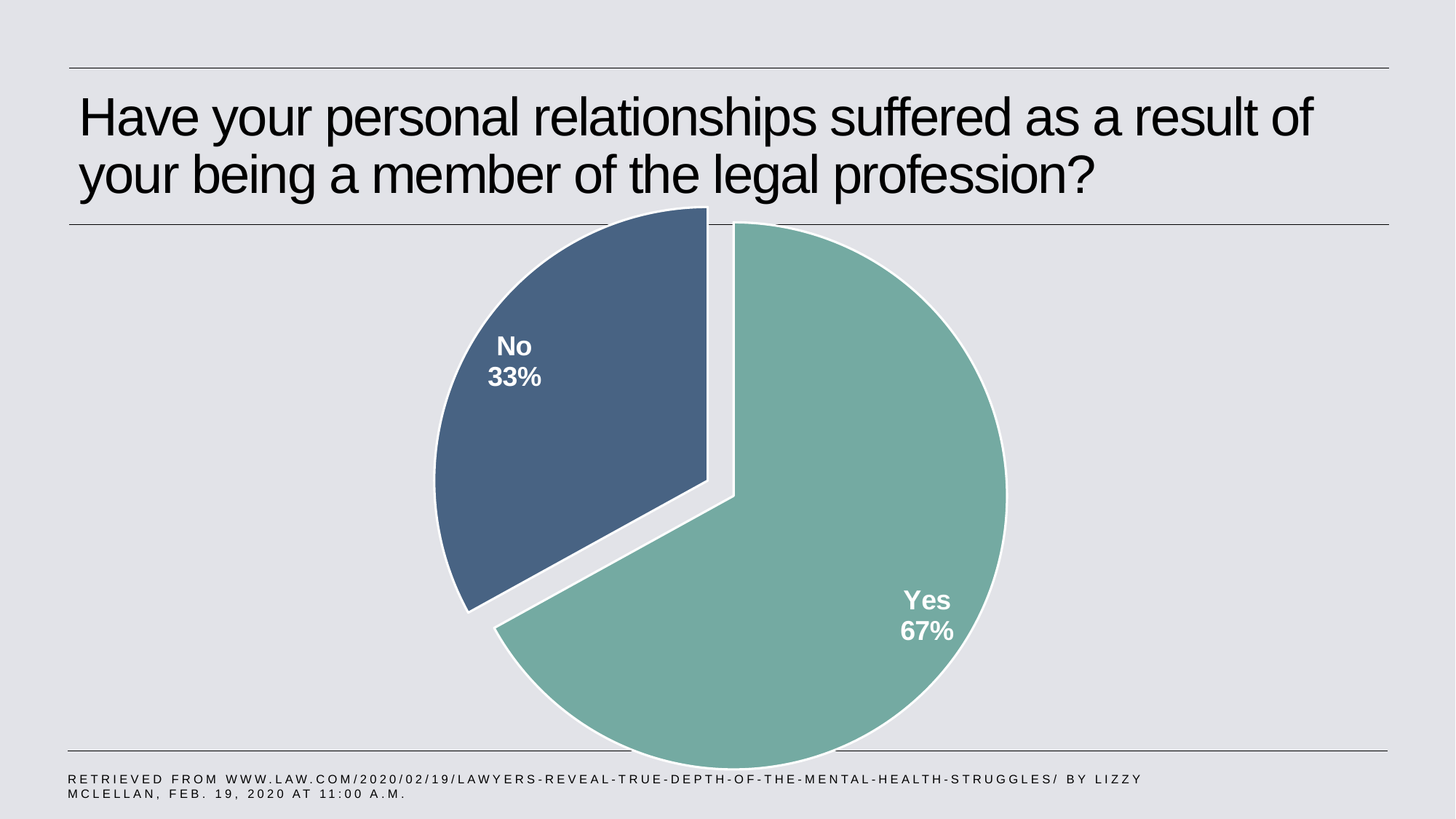

# Have your personal relationships suffered as a result of your being a member of the legal profession?

### Chart

| Category | Personal Relationships Suffered? |
|---|---|
| Yes | 0.6698 |
| No | 0.3302 |
Retrieved from www.law.com/2020/02/19/lawyers-reveal-true-depth-of-the-mental-health-struggles/ by Lizzy McLellan, Feb. 19, 2020 at 11:00 a.m.